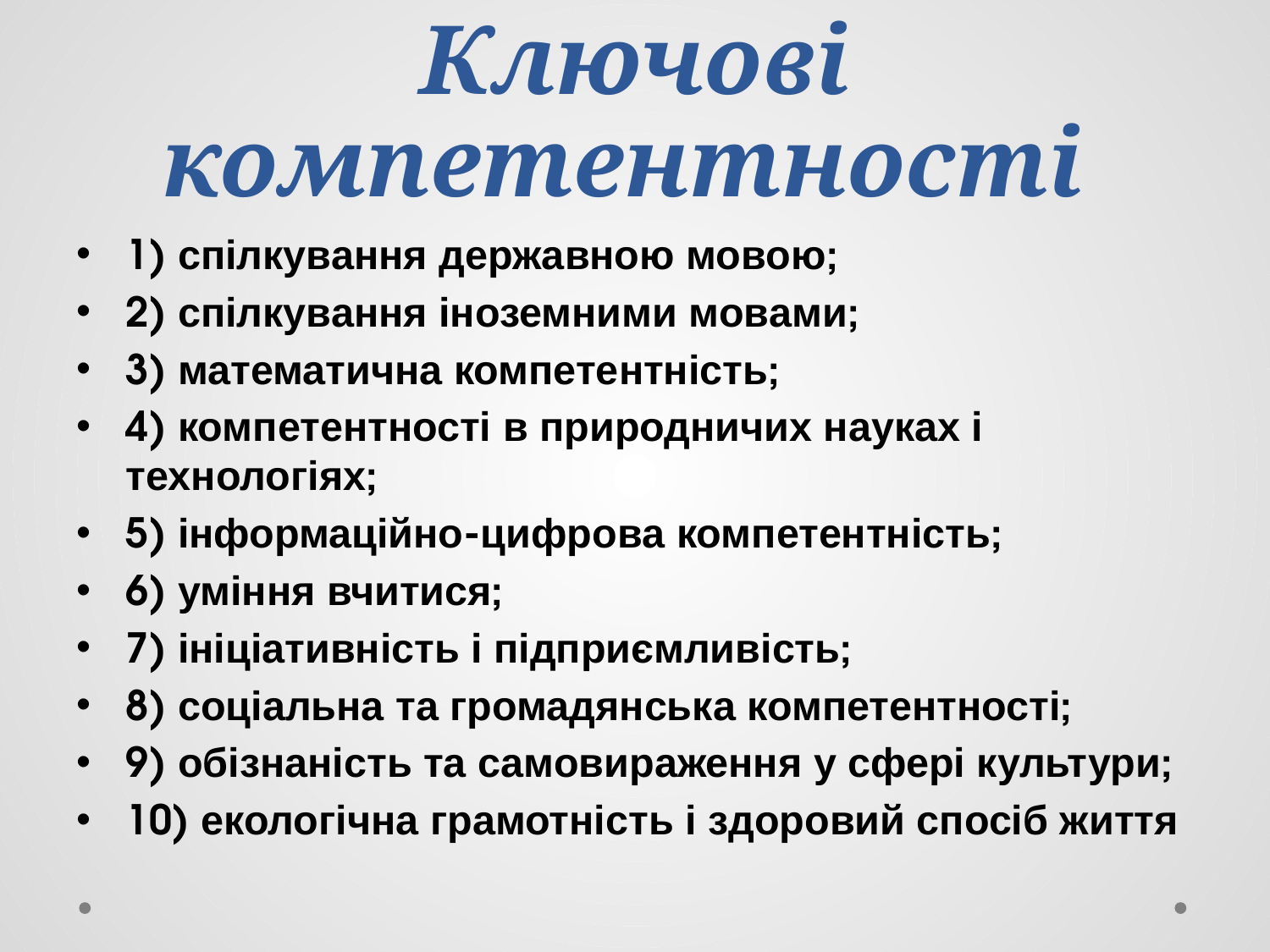

# Ключові компетентності
1) спілкування державною мовою;
2) спілкування іноземними мовами;
3) математична компетентність;
4) компетентності в природничих науках і технологіях;
5) інформаційно-цифрова компетентність;
6) уміння вчитися;
7) ініціативність і підприємливість;
8) соціальна та громадянська компетентності;
9) обізнаність та самовираження у сфері культури;
10) екологічна грамотність і здоровий спосіб життя